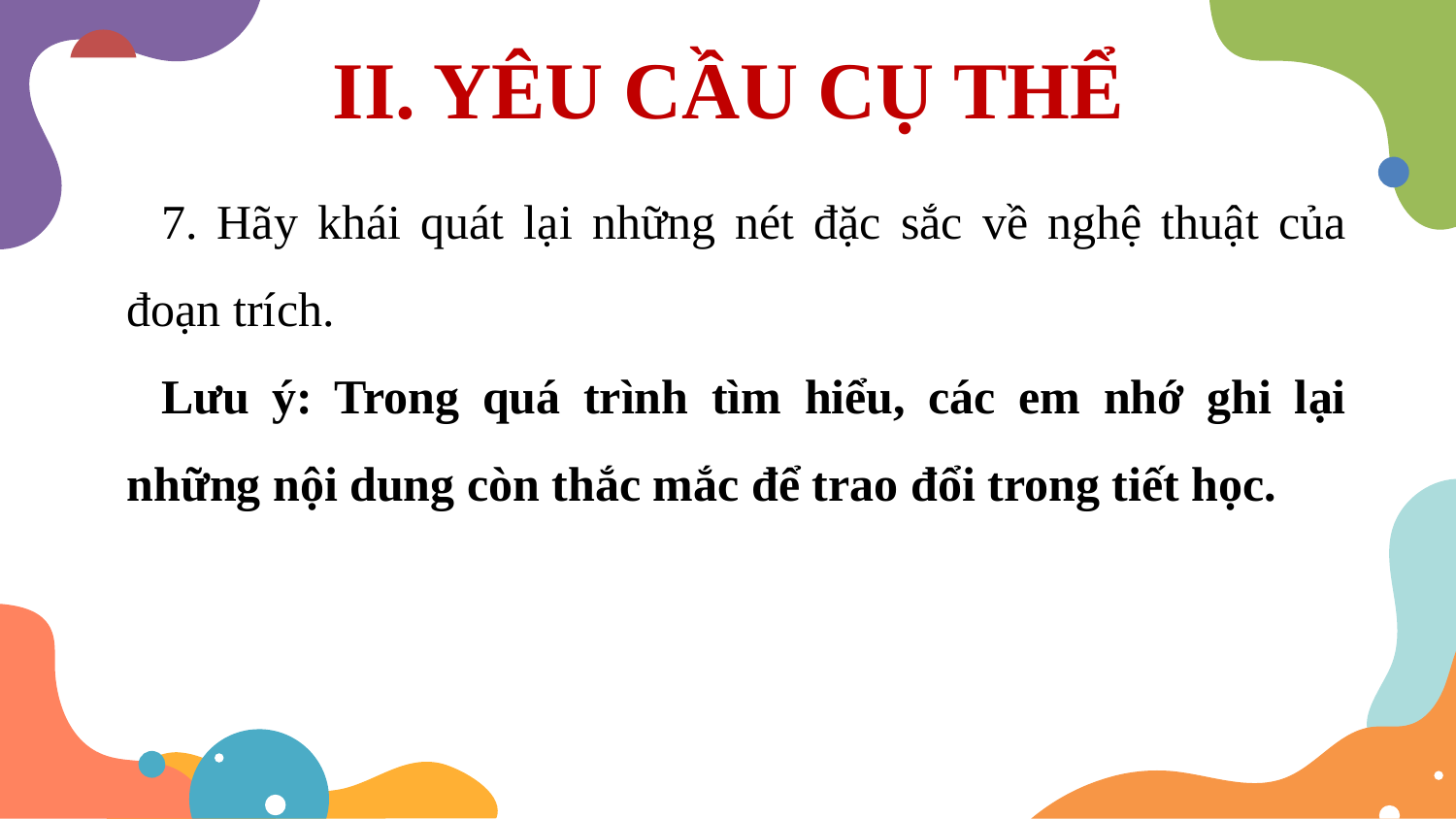

# II. YÊU CẦU CỤ THỂ
7. Hãy khái quát lại những nét đặc sắc về nghệ thuật của đoạn trích.
Lưu ý: Trong quá trình tìm hiểu, các em nhớ ghi lại những nội dung còn thắc mắc để trao đổi trong tiết học.